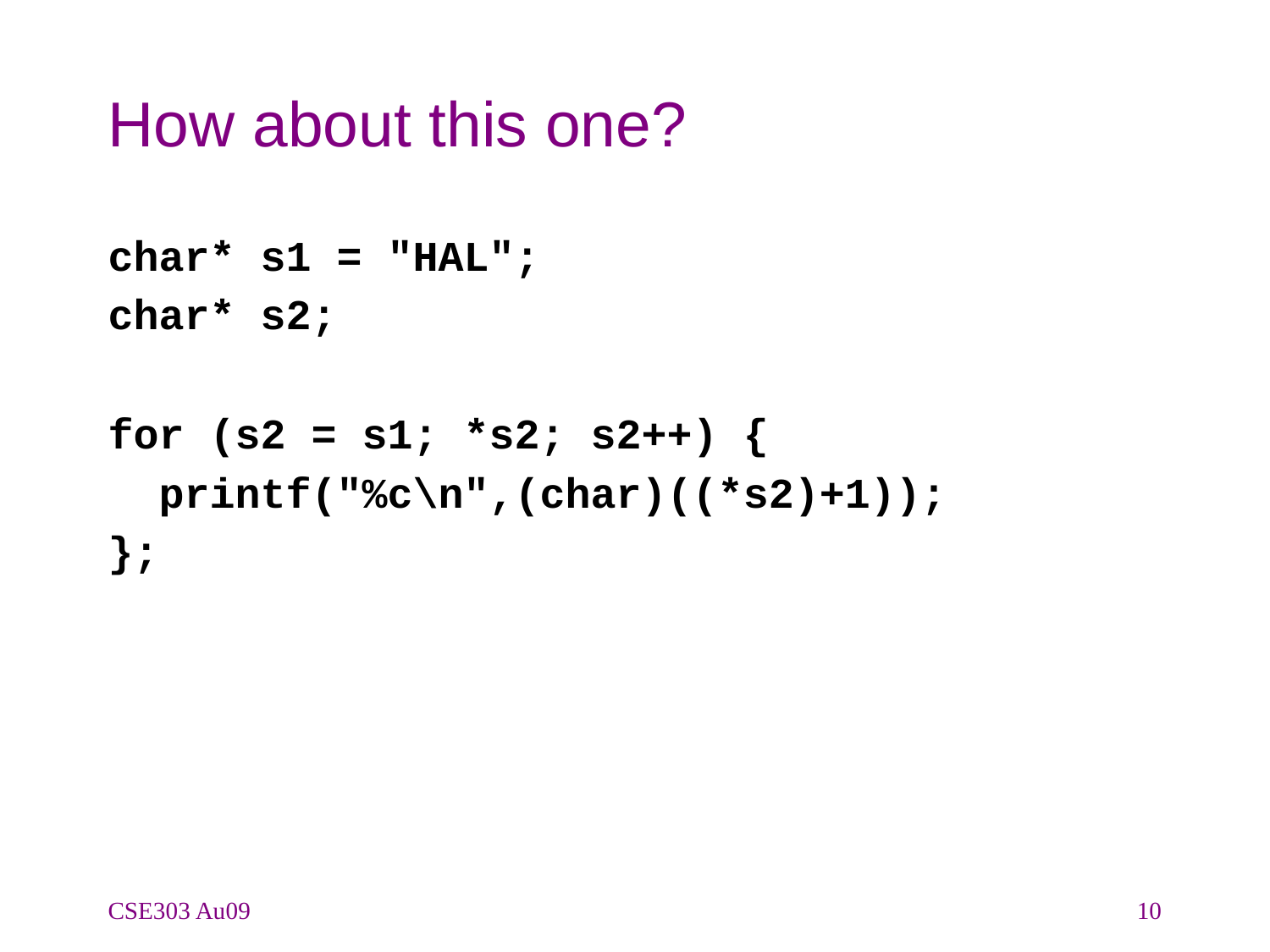

# How about this one?
char* s1 = "HAL";
char* s2;

for (s2 = s1; *s2; s2++) {
  printf("%c\n",(char)((*s2)+1));
};
CSE303 Au09
10